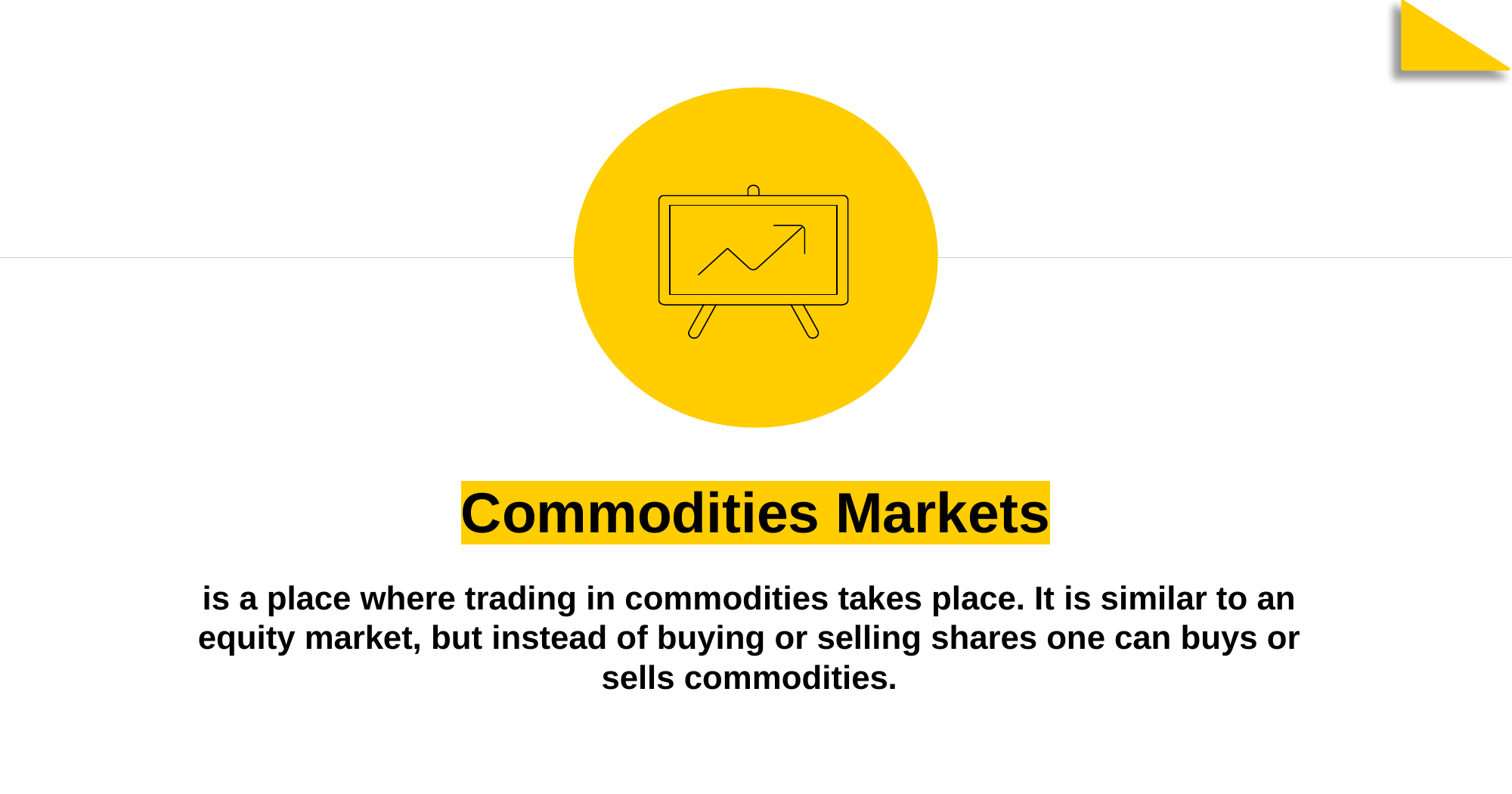

Commodities Markets
is a place where trading in commodities takes place. It is similar to an equity market, but instead of buying or selling shares one can buys or sells commodities.